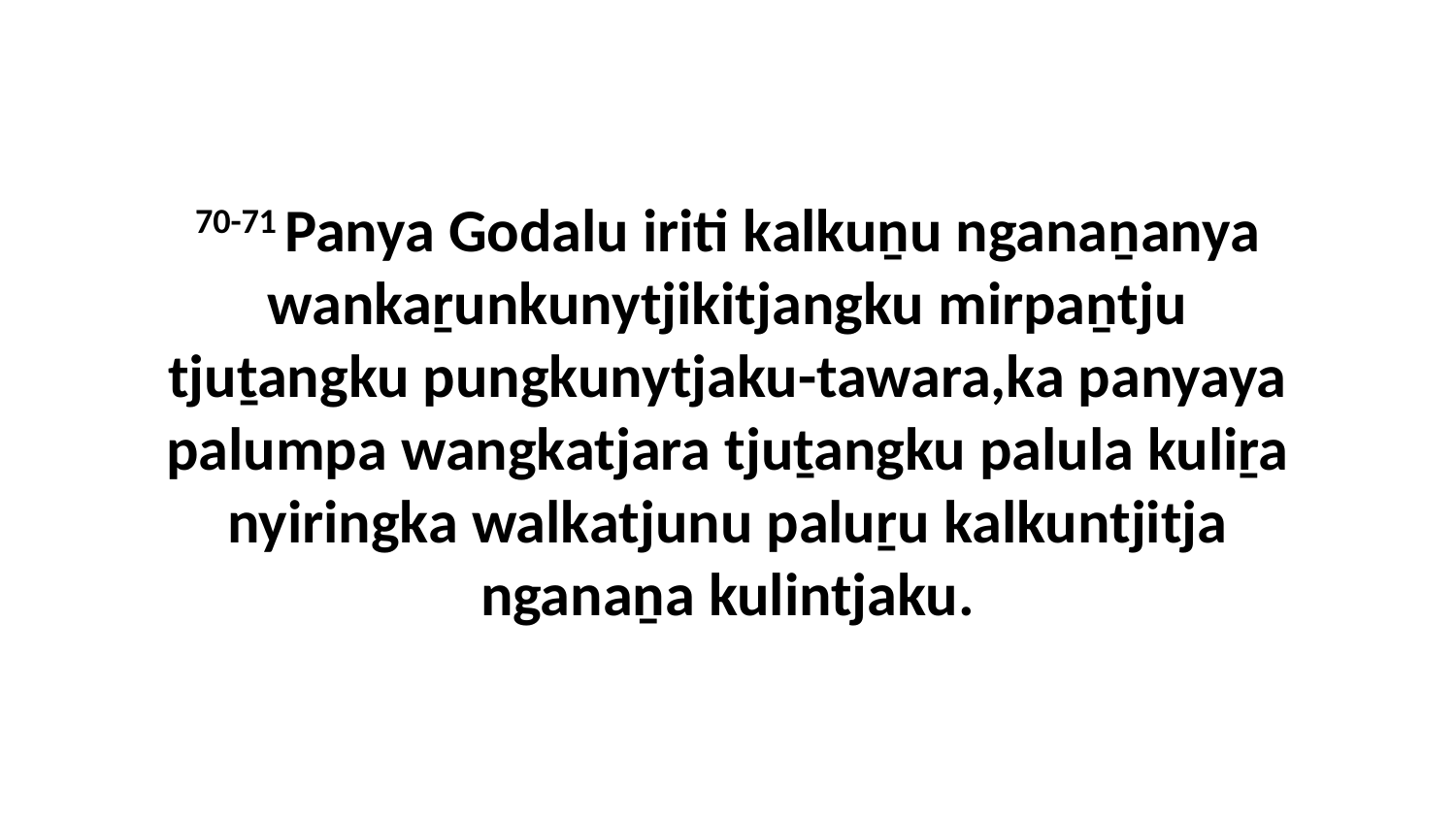

70-71 Panya Godalu iriti kalkuṉu nganaṉanya wankaṟunkunytjikitjangku mirpaṉtju tjuṯangku pungkunytjaku-tawara,ka panyaya palumpa wangkatjara tjuṯangku palula kuliṟa nyiringka walkatjunu paluṟu kalkuntjitja nganaṉa kulintjaku.